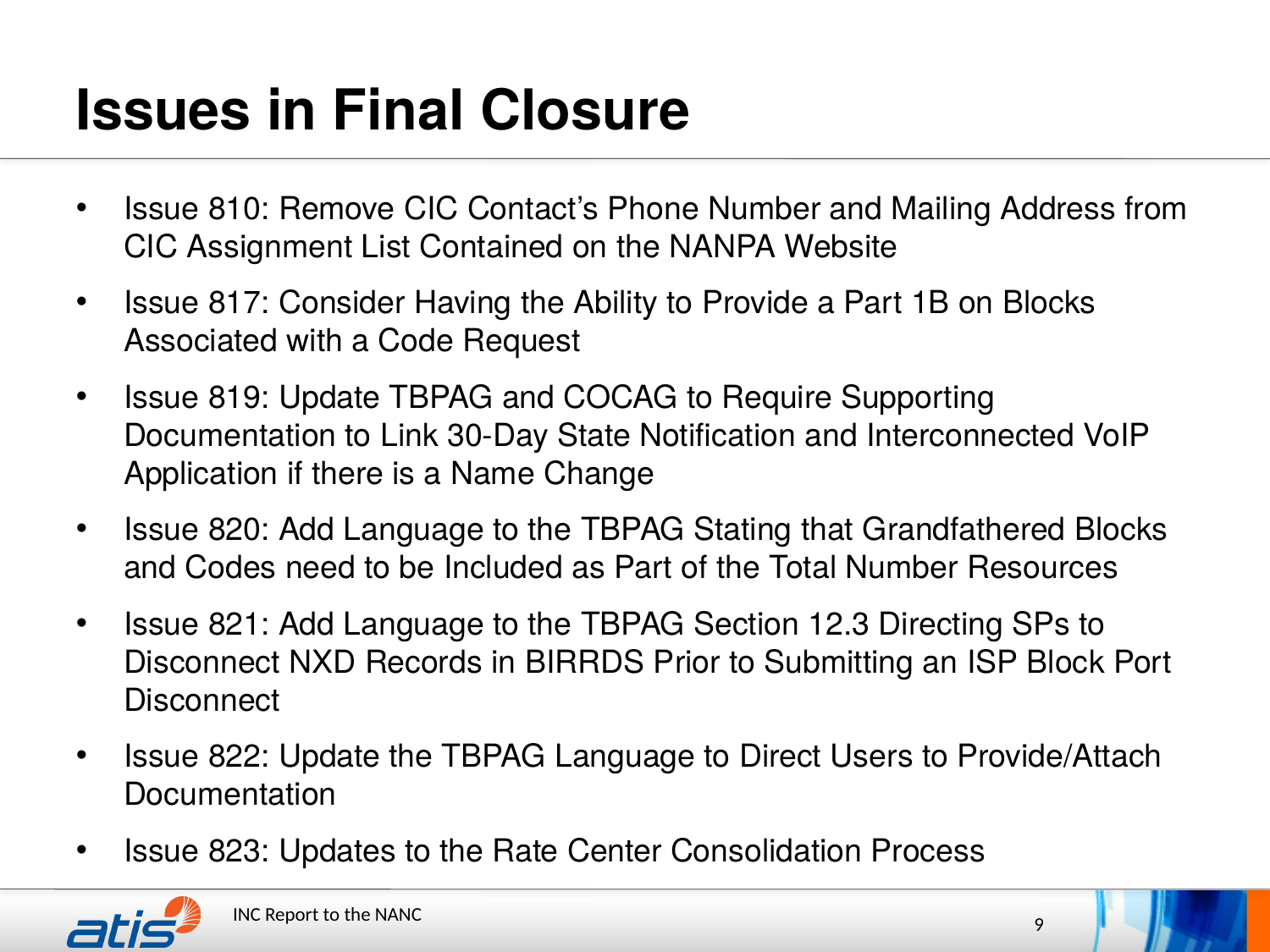

# Issues in Final Closure
Issue 810: Remove CIC Contact’s Phone Number and Mailing Address from CIC Assignment List Contained on the NANPA Website
Issue 817: Consider Having the Ability to Provide a Part 1B on Blocks Associated with a Code Request
Issue 819: Update TBPAG and COCAG to Require Supporting Documentation to Link 30-Day State Notification and Interconnected VoIP Application if there is a Name Change
Issue 820: Add Language to the TBPAG Stating that Grandfathered Blocks and Codes need to be Included as Part of the Total Number Resources
Issue 821: Add Language to the TBPAG Section 12.3 Directing SPs to Disconnect NXD Records in BIRRDS Prior to Submitting an ISP Block Port Disconnect
Issue 822: Update the TBPAG Language to Direct Users to Provide/Attach Documentation
Issue 823: Updates to the Rate Center Consolidation Process